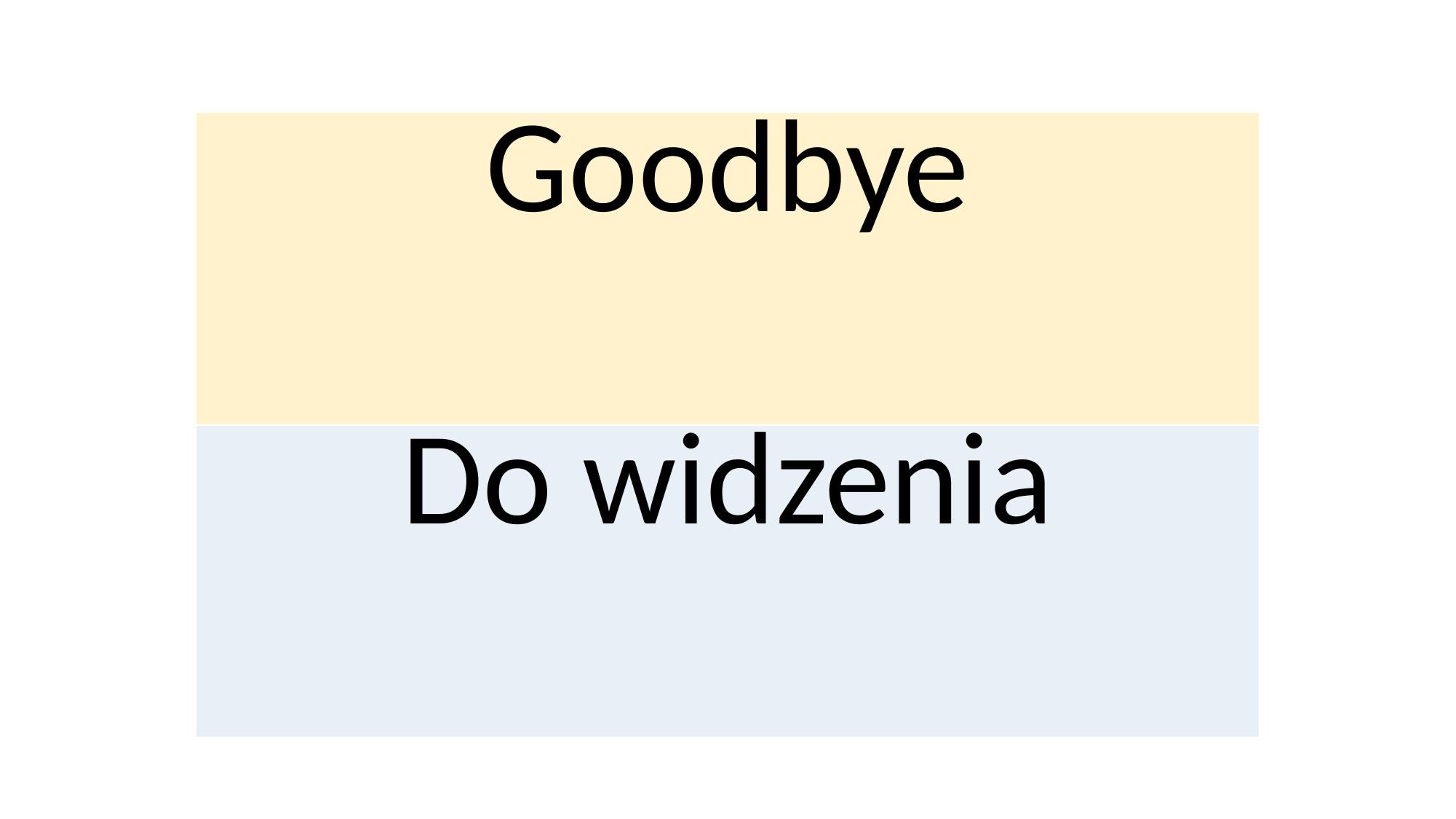

| Goodbye |
| --- |
| Do widzenia |